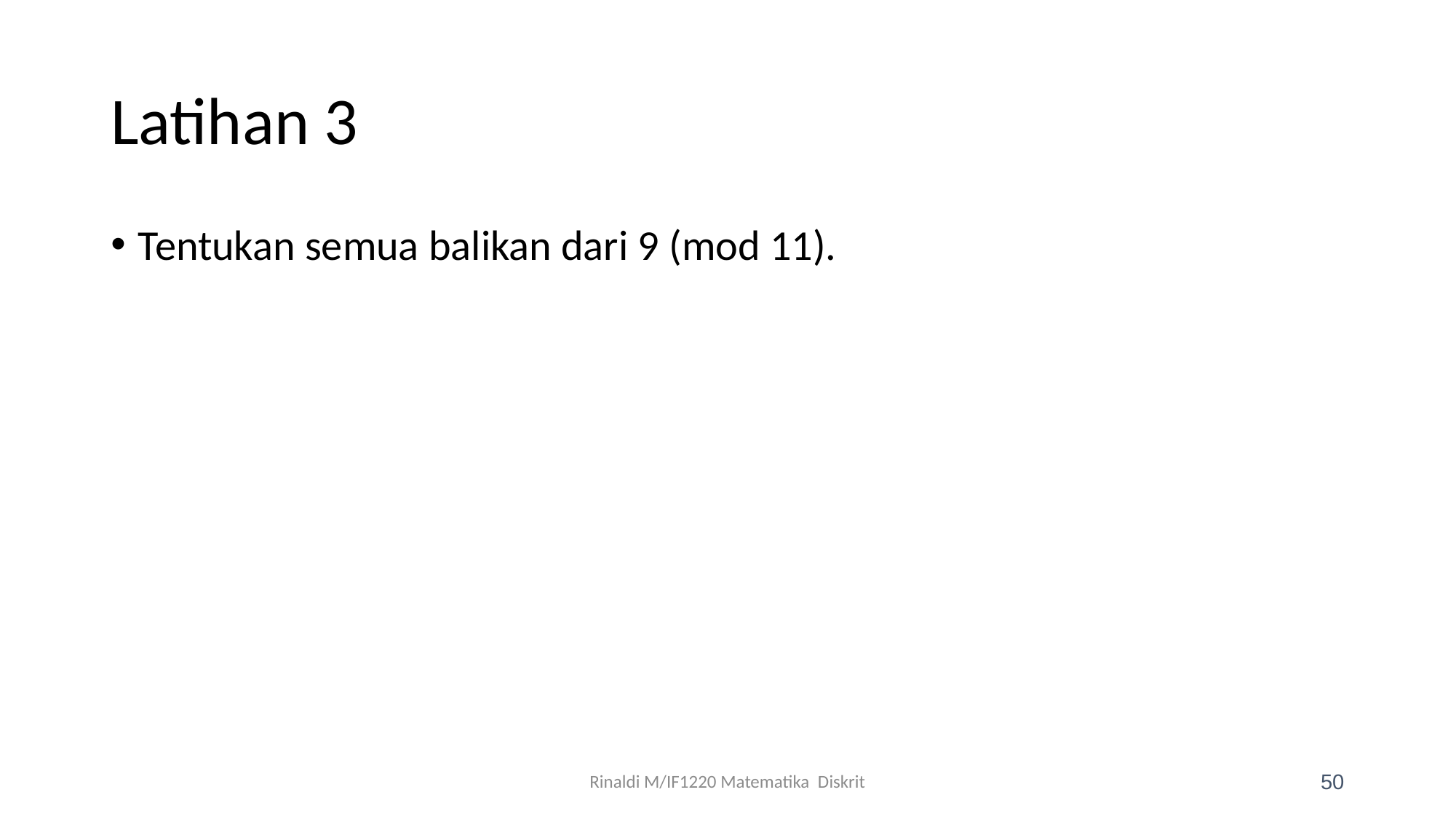

# Latihan 3
Tentukan semua balikan dari 9 (mod 11).
Rinaldi M/IF1220 Matematika  Diskrit
50